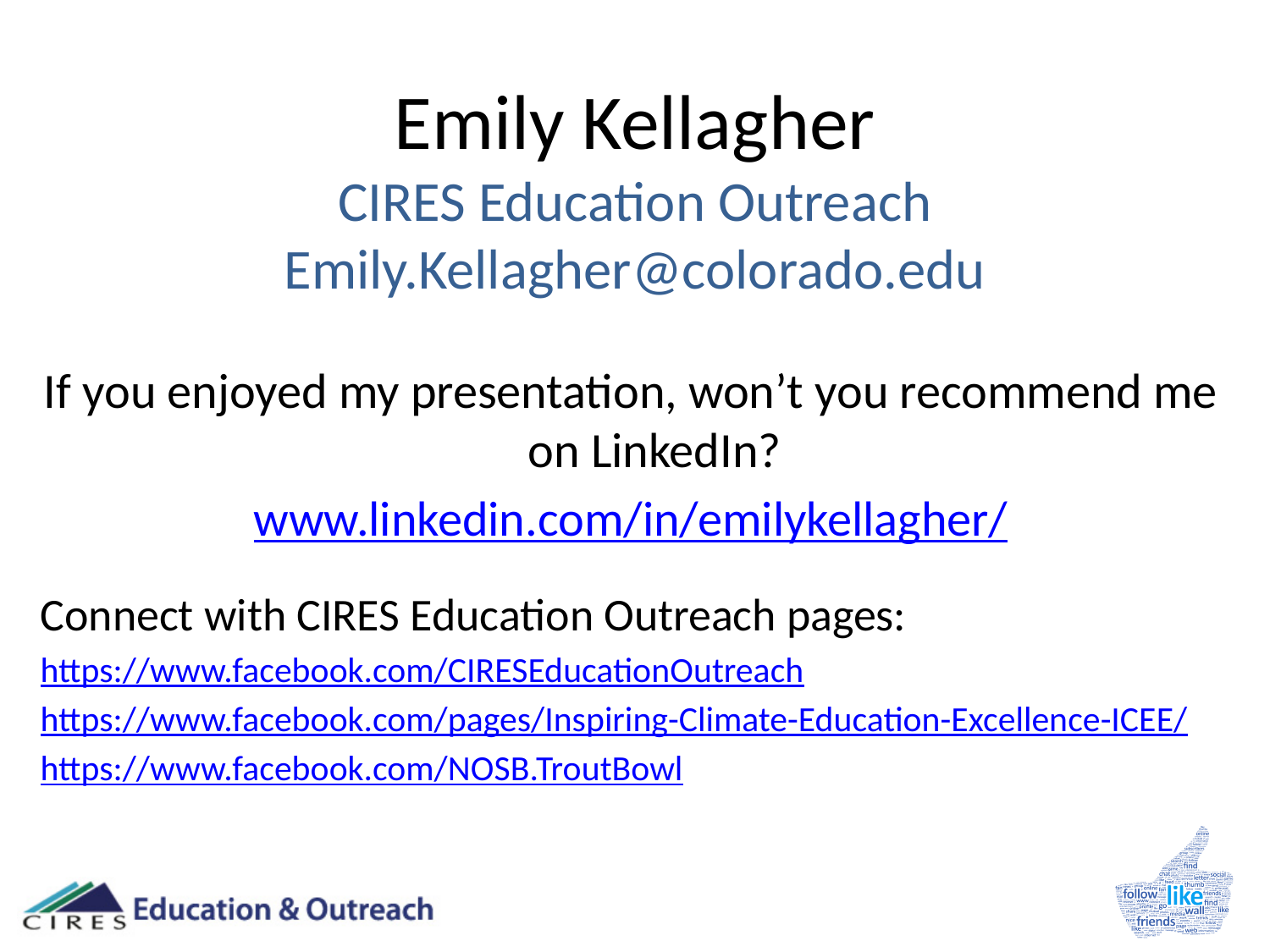

# Emily Kellagher CIRES Education Outreach Emily.Kellagher@colorado.edu
If you enjoyed my presentation, won’t you recommend me on LinkedIn?
www.linkedin.com/in/emilykellagher/

Connect with CIRES Education Outreach pages:
https://www.facebook.com/CIRESEducationOutreach
https://www.facebook.com/pages/Inspiring-Climate-Education-Excellence-ICEE/
https://www.facebook.com/NOSB.TroutBowl